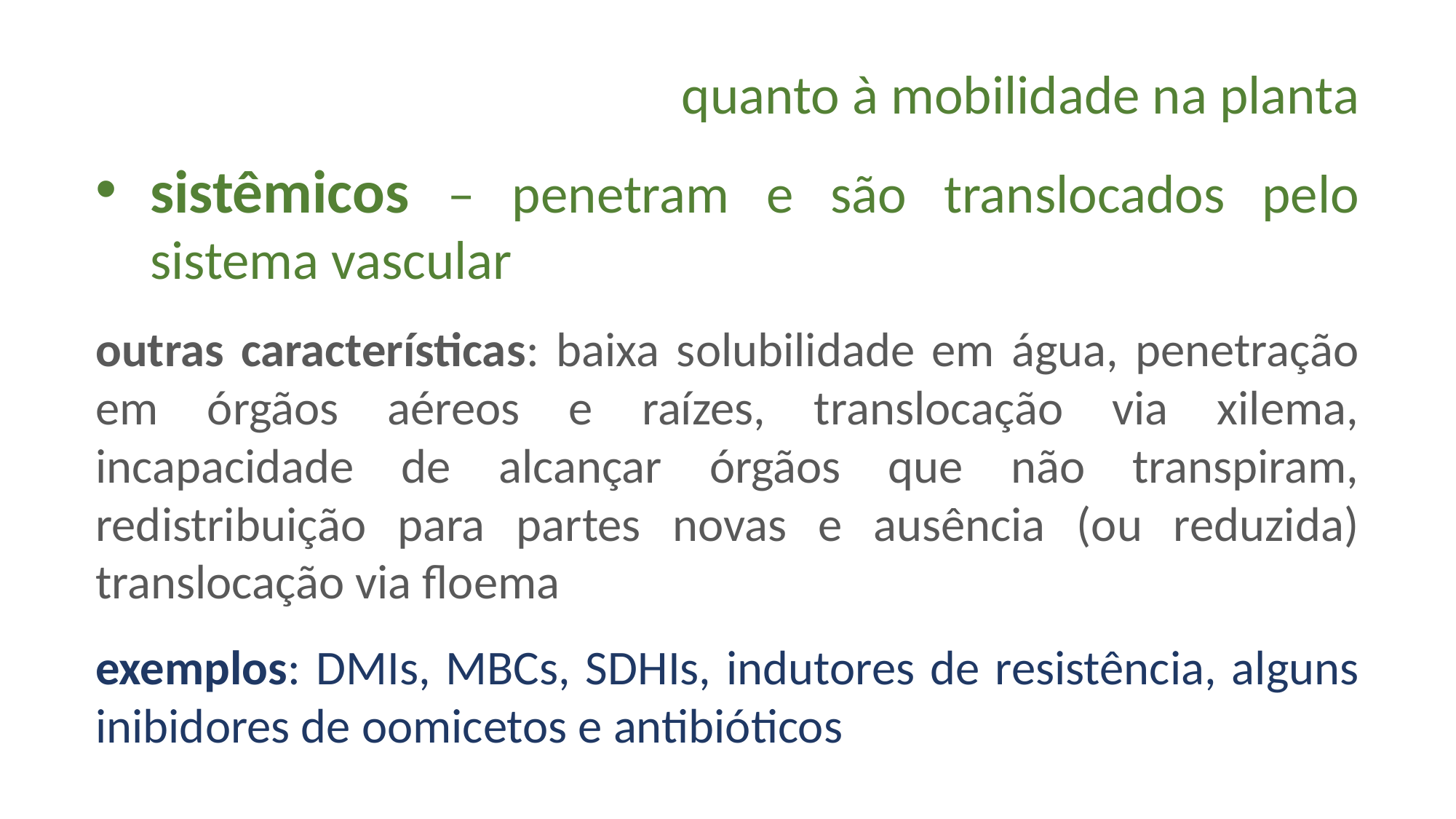

quanto à mobilidade na planta
sistêmicos – penetram e são translocados pelo sistema vascular
outras características: baixa solubilidade em água, penetração em órgãos aéreos e raízes, translocação via xilema, incapacidade de alcançar órgãos que não transpiram, redistribuição para partes novas e ausência (ou reduzida) translocação via floema
exemplos: DMIs, MBCs, SDHIs, indutores de resistência, alguns inibidores de oomicetos e antibióticos